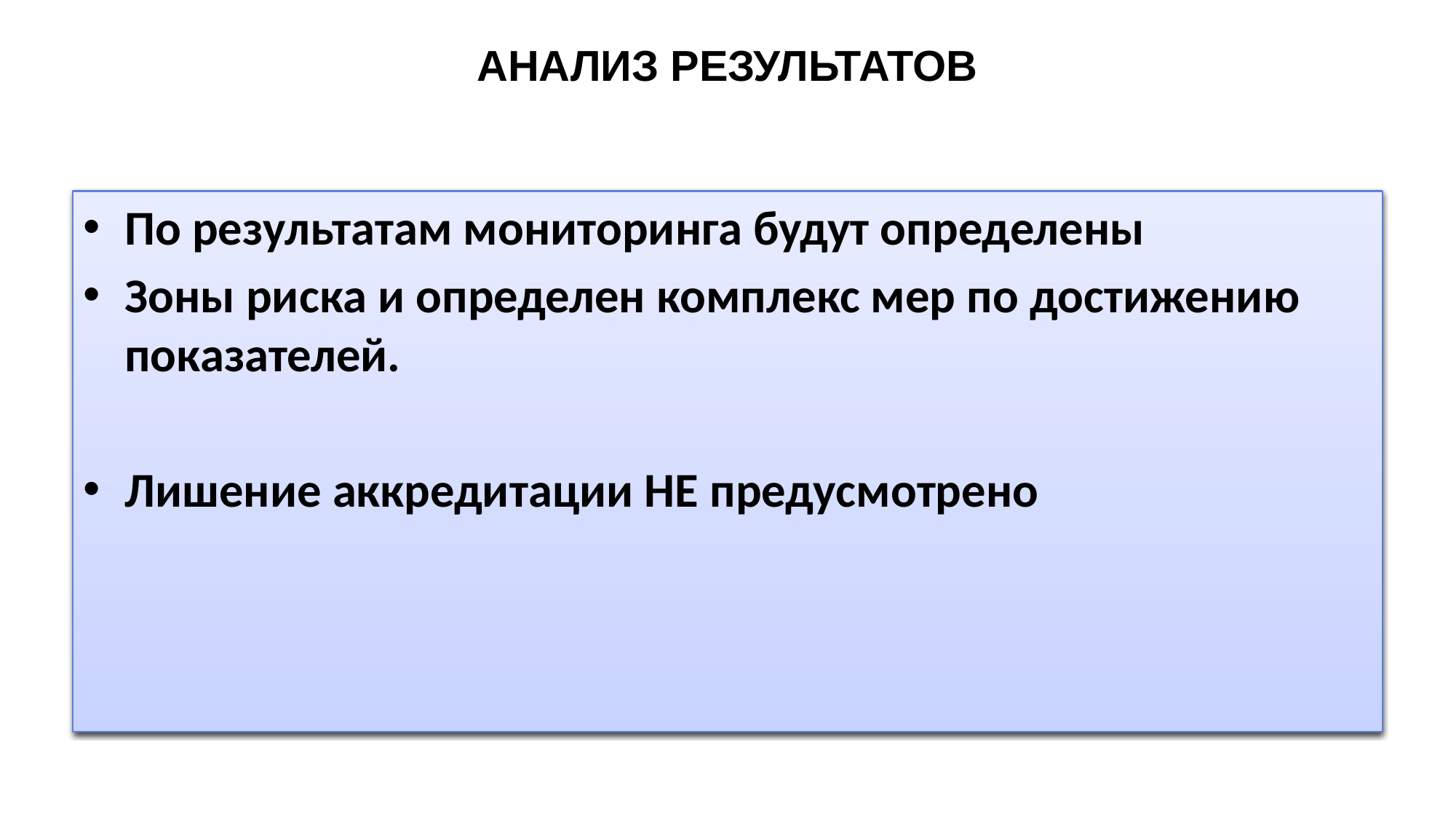

# АНАЛИЗ РЕЗУЛЬТАТОВ
По результатам мониторинга будут определены
Зоны риска и определен комплекс мер по достижению показателей.

Лишение аккредитации НЕ предусмотрено